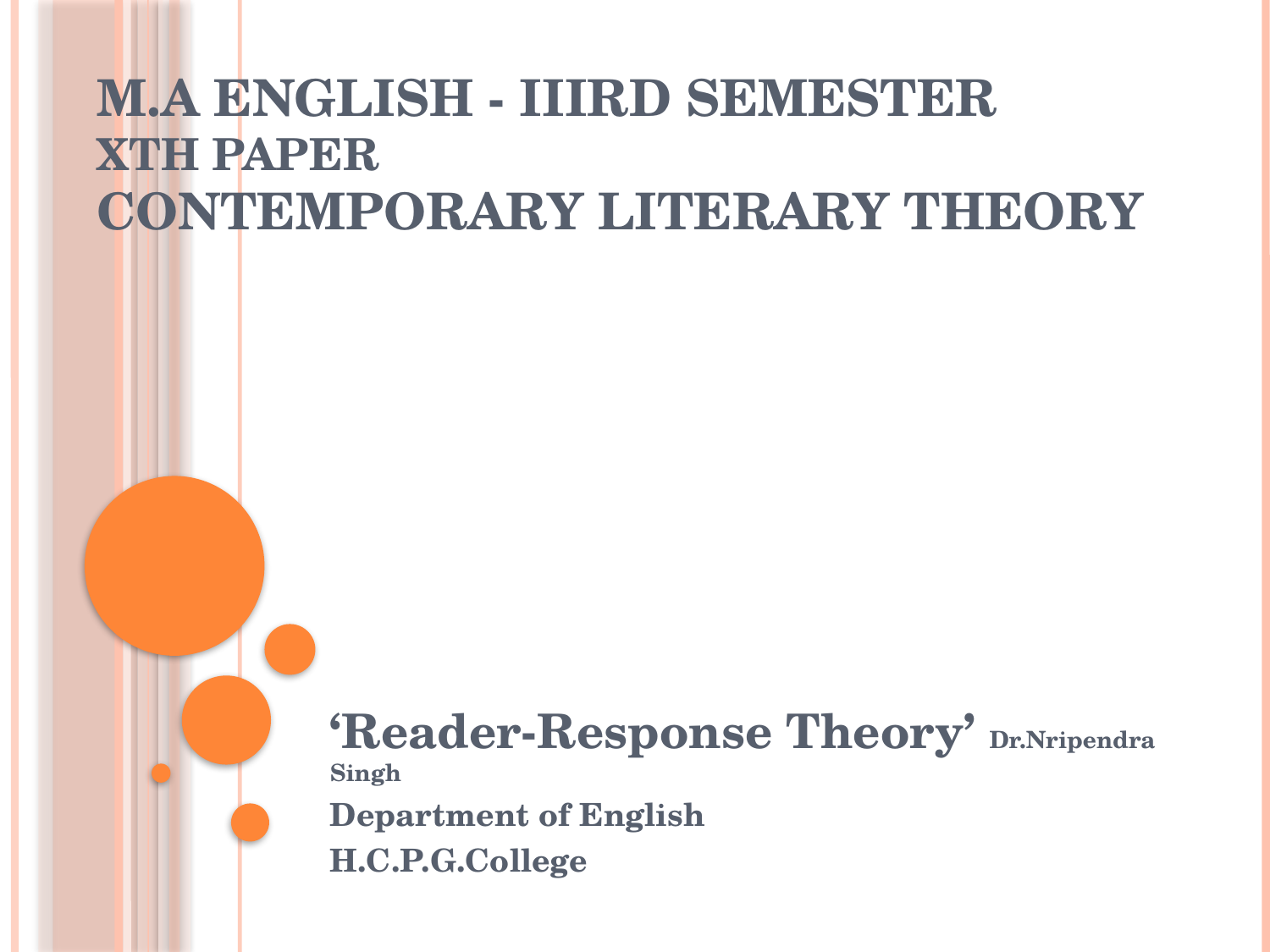

# M.A English - IIIrd Semester Xth Paper Contemporary Literary Theory
‘Reader-Response Theory’ Dr.Nripendra Singh
Department of English
H.C.P.G.College